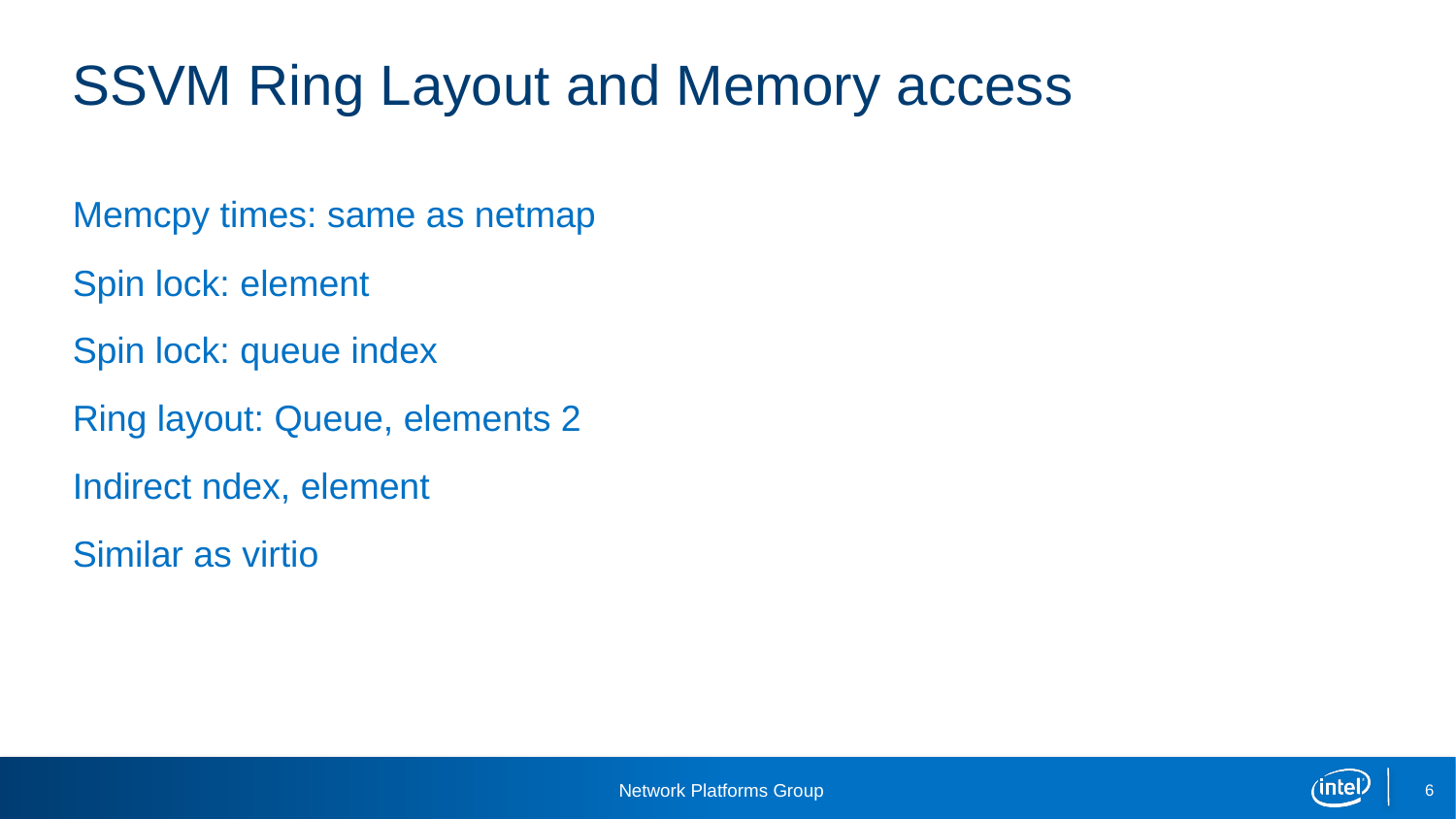

# SSVM Ring Layout and Memory access
Memcpy times: same as netmap
Spin lock: element
Spin lock: queue index
Ring layout: Queue, elements 2
Indirect ndex, element
Similar as virtio
6